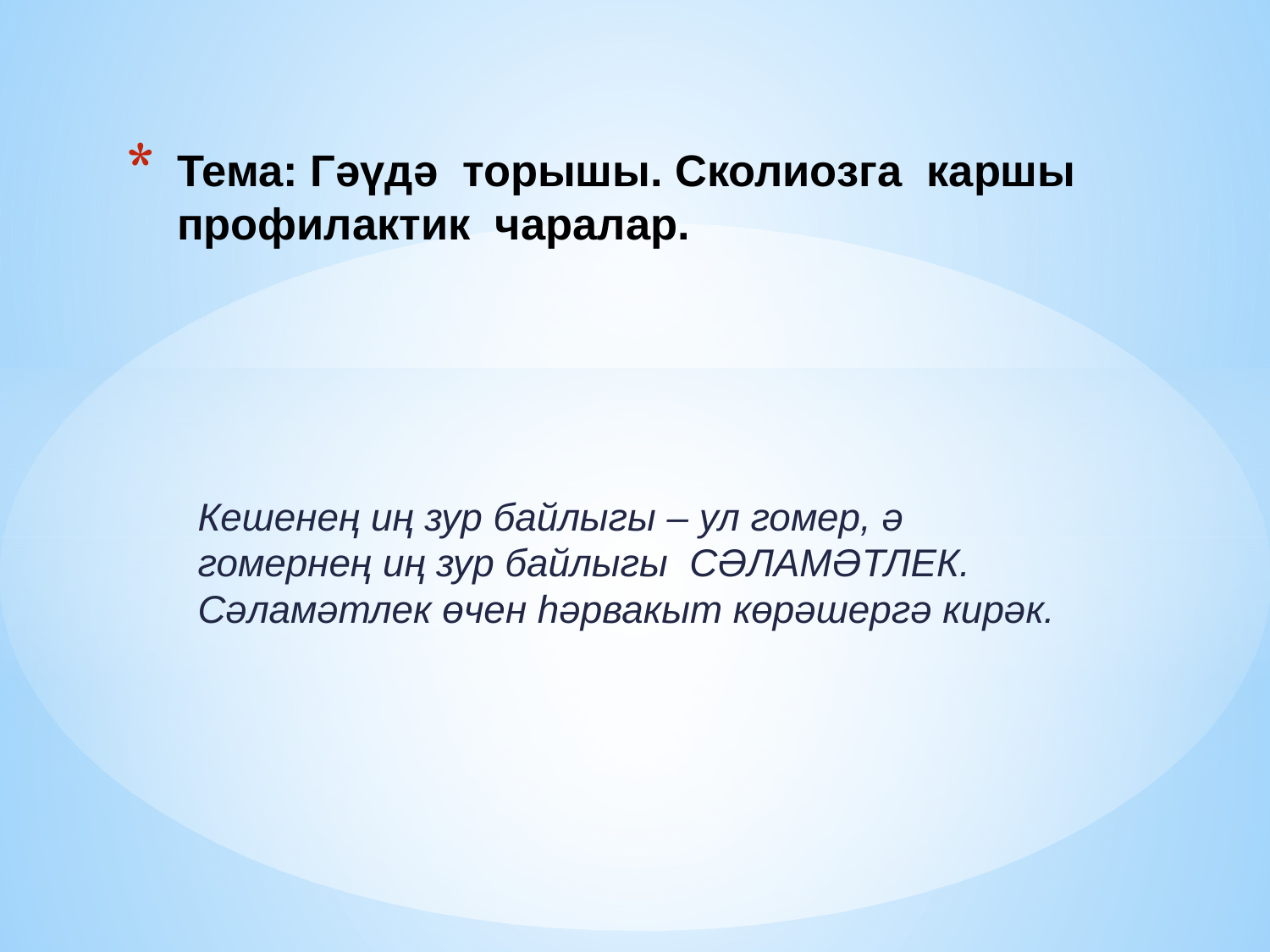

# Тема: Гәүдә  торышы. Сколиозга  каршы  профилактик  чаралар.

Кешенең иң зур байлыгы – ул гомер, ә гомернең иң зур байлыгы  СӘЛАМӘТЛЕК. Сәламәтлек өчен һәрвакыт көрәшергә кирәк.